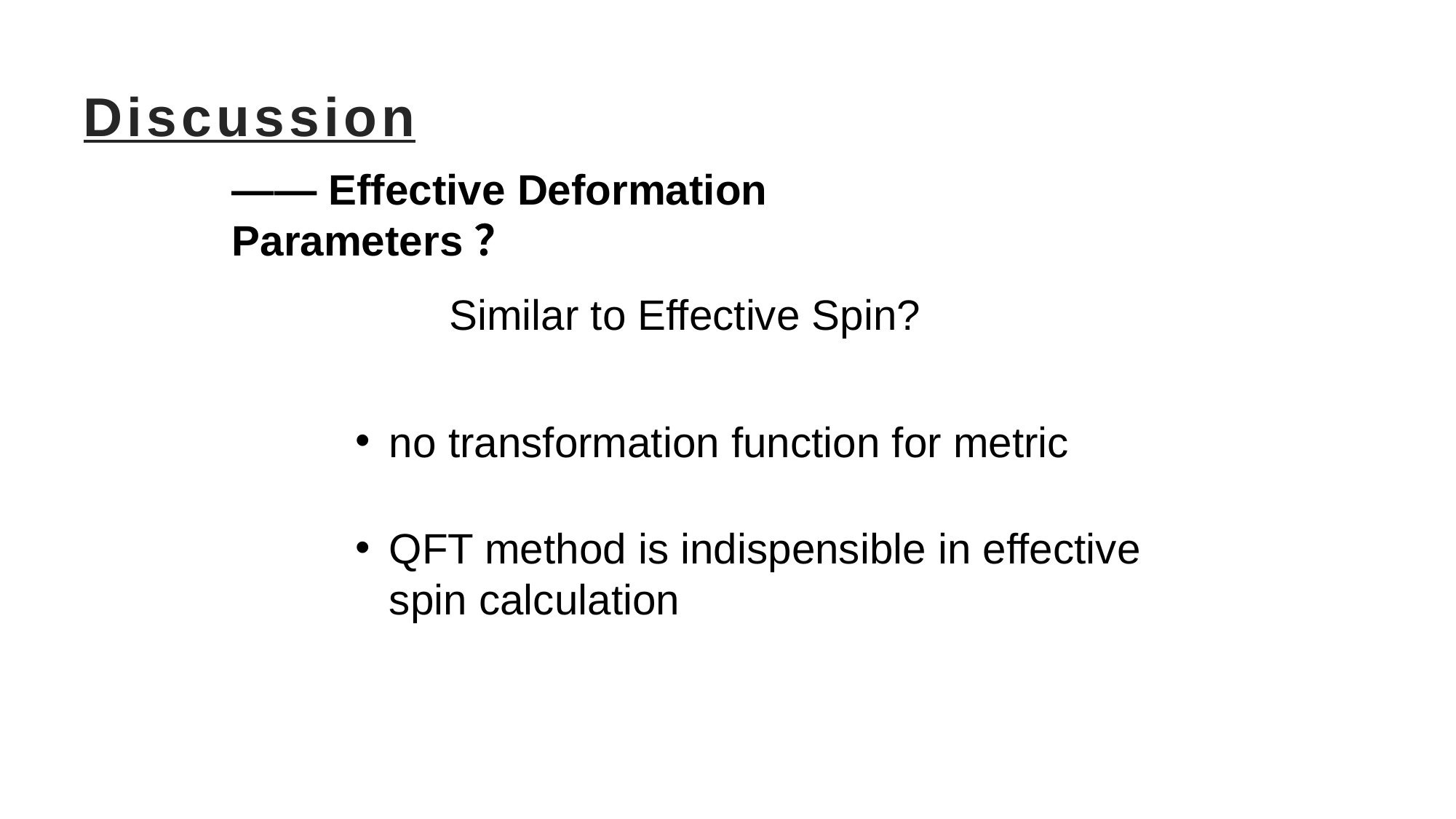

# Discussion
—— Effective Deformation Parameters？

Similar to Effective Spin?
no transformation function for metric
QFT method is indispensible in effective spin calculation